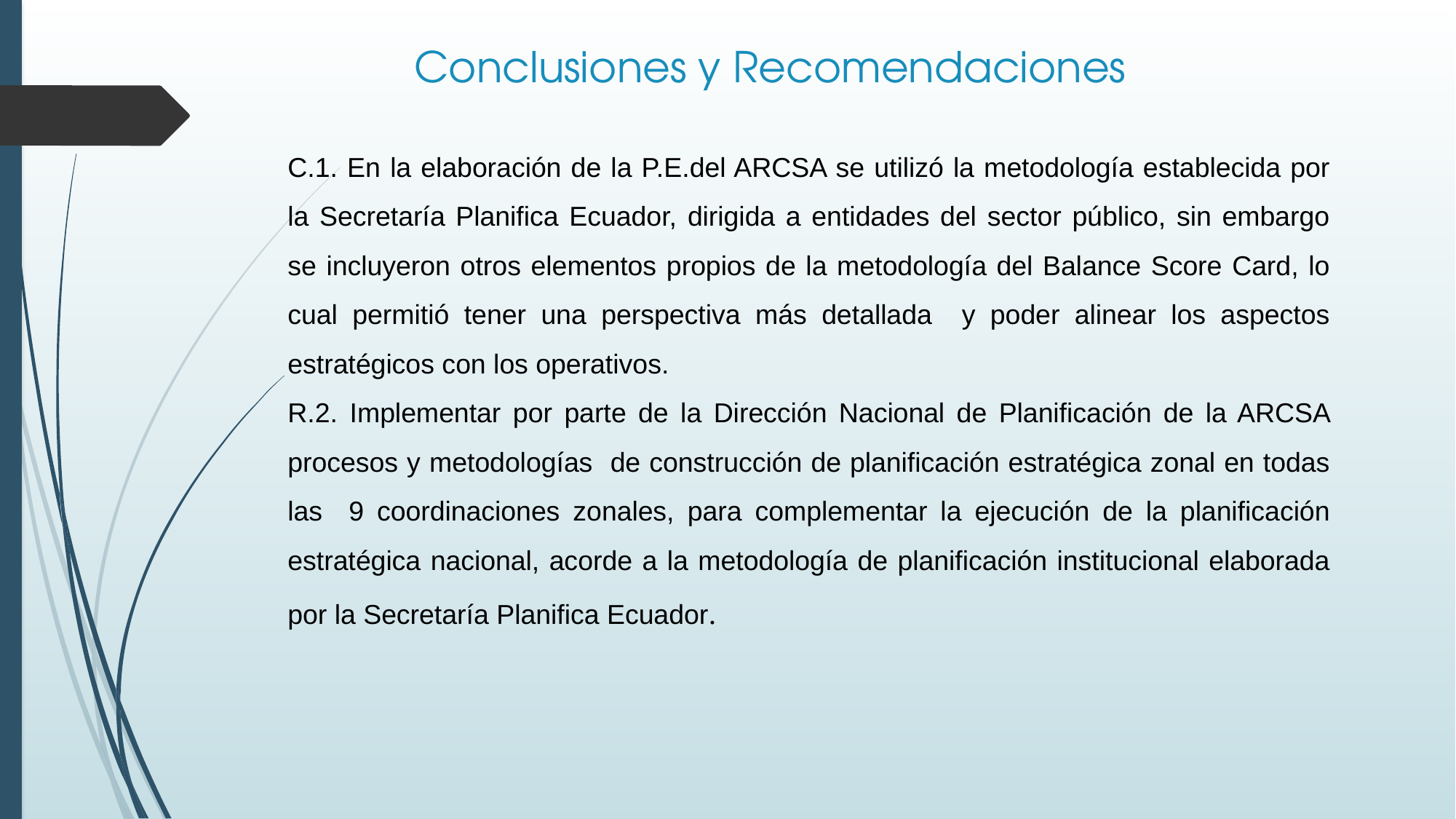

# Conclusiones y Recomendaciones
C.1. En la elaboración de la P.E.del ARCSA se utilizó la metodología establecida por la Secretaría Planifica Ecuador, dirigida a entidades del sector público, sin embargo se incluyeron otros elementos propios de la metodología del Balance Score Card, lo cual permitió tener una perspectiva más detallada  y poder alinear los aspectos estratégicos con los operativos.
R.2. Implementar por parte de la Dirección Nacional de Planificación de la ARCSA procesos y metodologías  de construcción de planificación estratégica zonal en todas las  9 coordinaciones zonales, para complementar la ejecución de la planificación estratégica nacional, acorde a la metodología de planificación institucional elaborada por la Secretaría Planifica Ecuador.